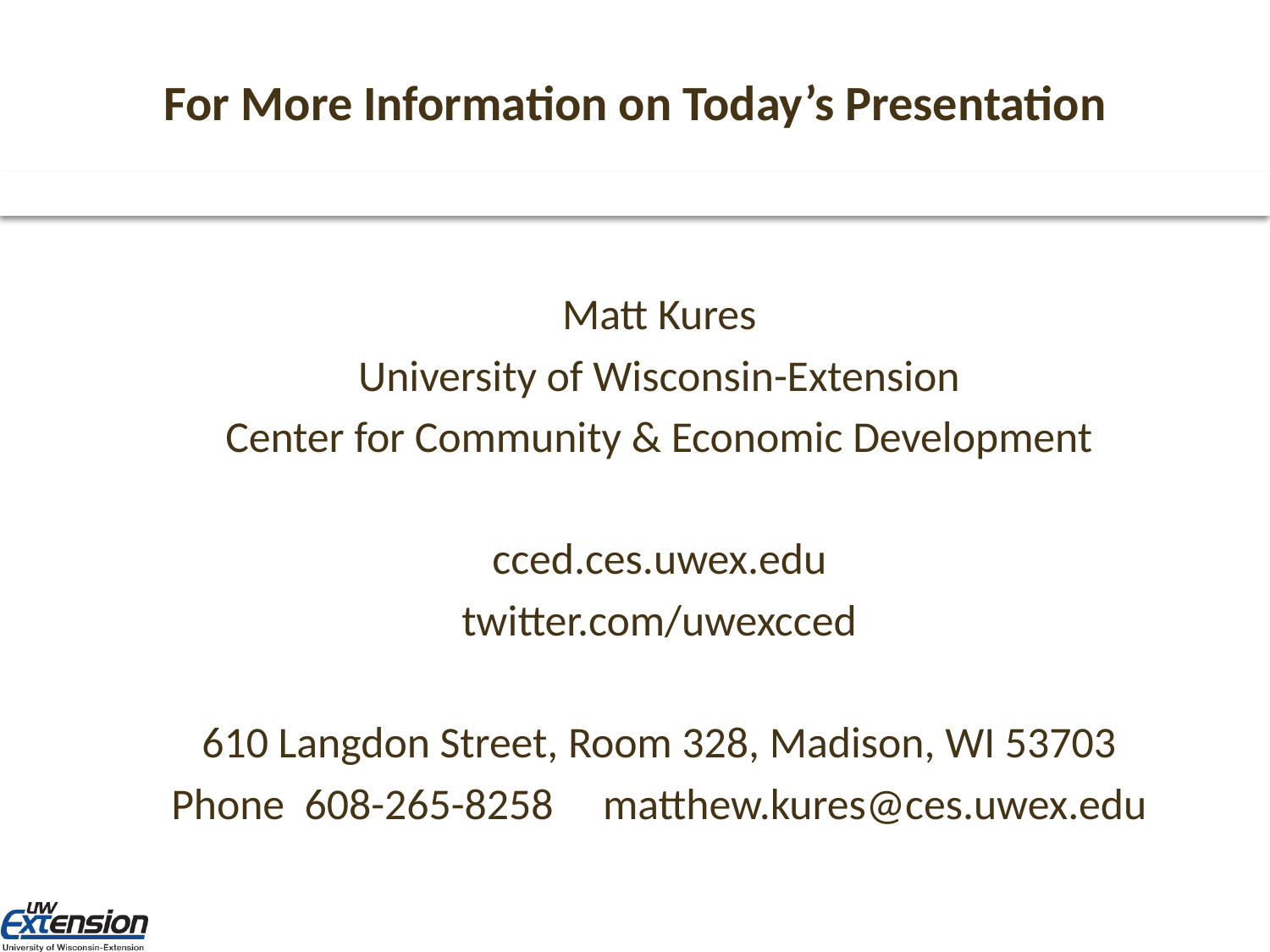

# For More Information on Today’s Presentation

Matt Kures
University of Wisconsin-Extension
Center for Community & Economic Development

cced.ces.uwex.edu
twitter.com/uwexcced

610 Langdon Street, Room 328, Madison, WI 53703
Phone  608-265-8258     matthew.kures@ces.uwex.edu